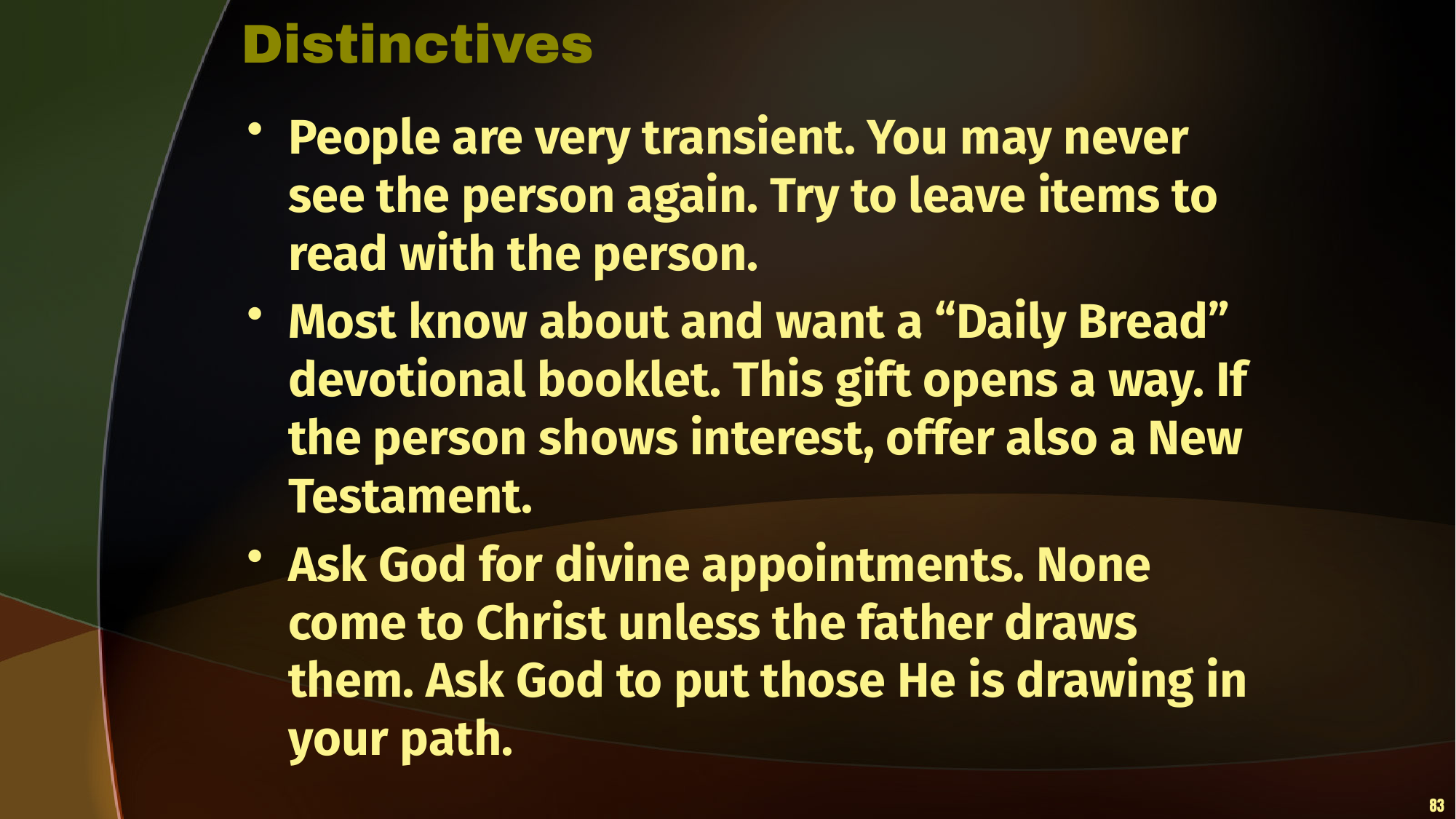

# Distinctives
People are very transient. You may never see the person again. Try to leave items to read with the person.
Most know about and want a “Daily Bread” devotional booklet. This gift opens a way. If the person shows interest, offer also a New Testament.
Ask God for divine appointments. None come to Christ unless the father draws them. Ask God to put those He is drawing in your path.
83